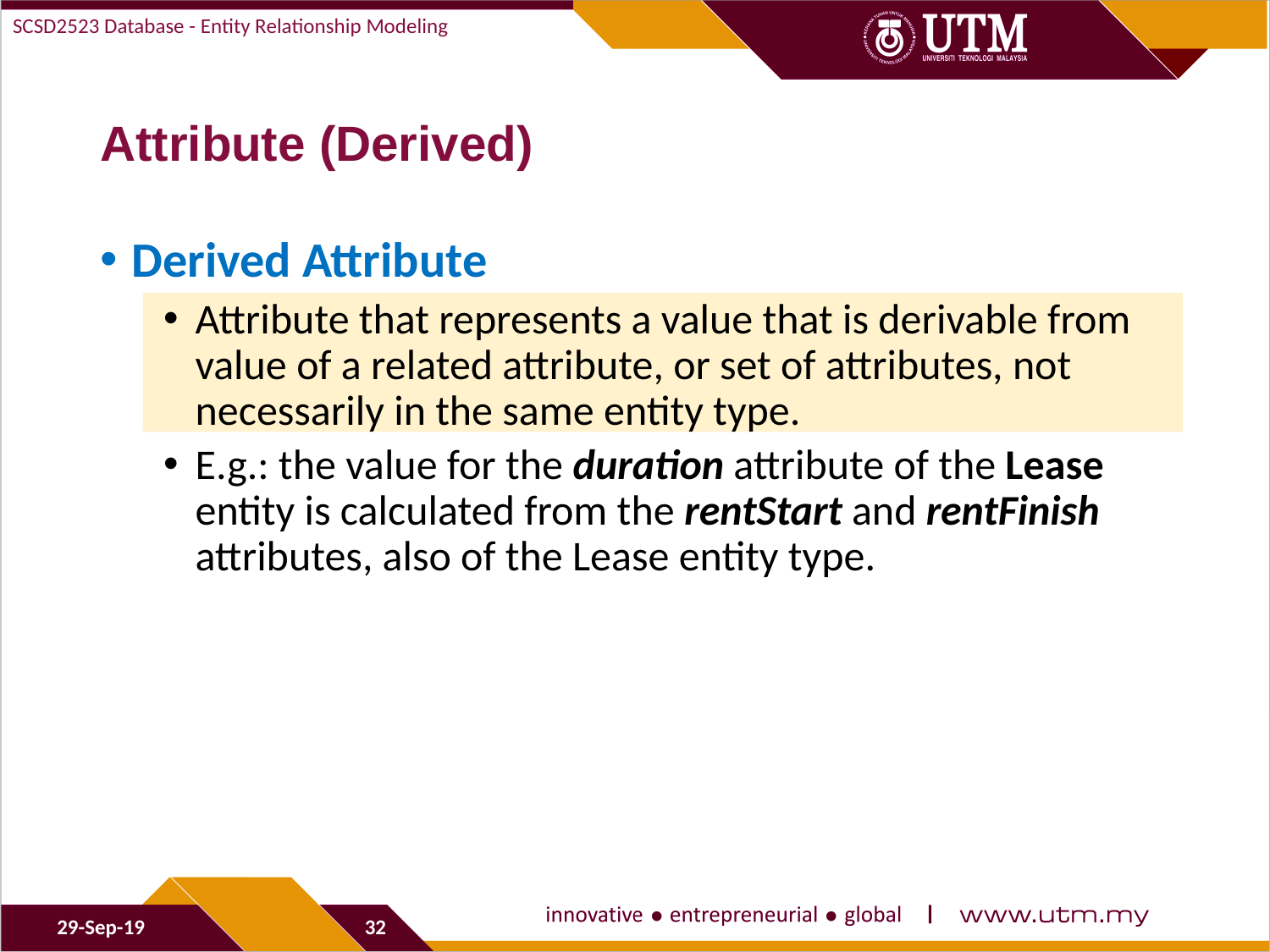

SCSD2523 Database - Entity Relationship Modeling
# Attribute (Derived)
Derived Attribute
Attribute that represents a value that is derivable from value of a related attribute, or set of attributes, not necessarily in the same entity type.
E.g.: the value for the duration attribute of the Lease entity is calculated from the rentStart and rentFinish attributes, also of the Lease entity type.

29-Sep-19
32